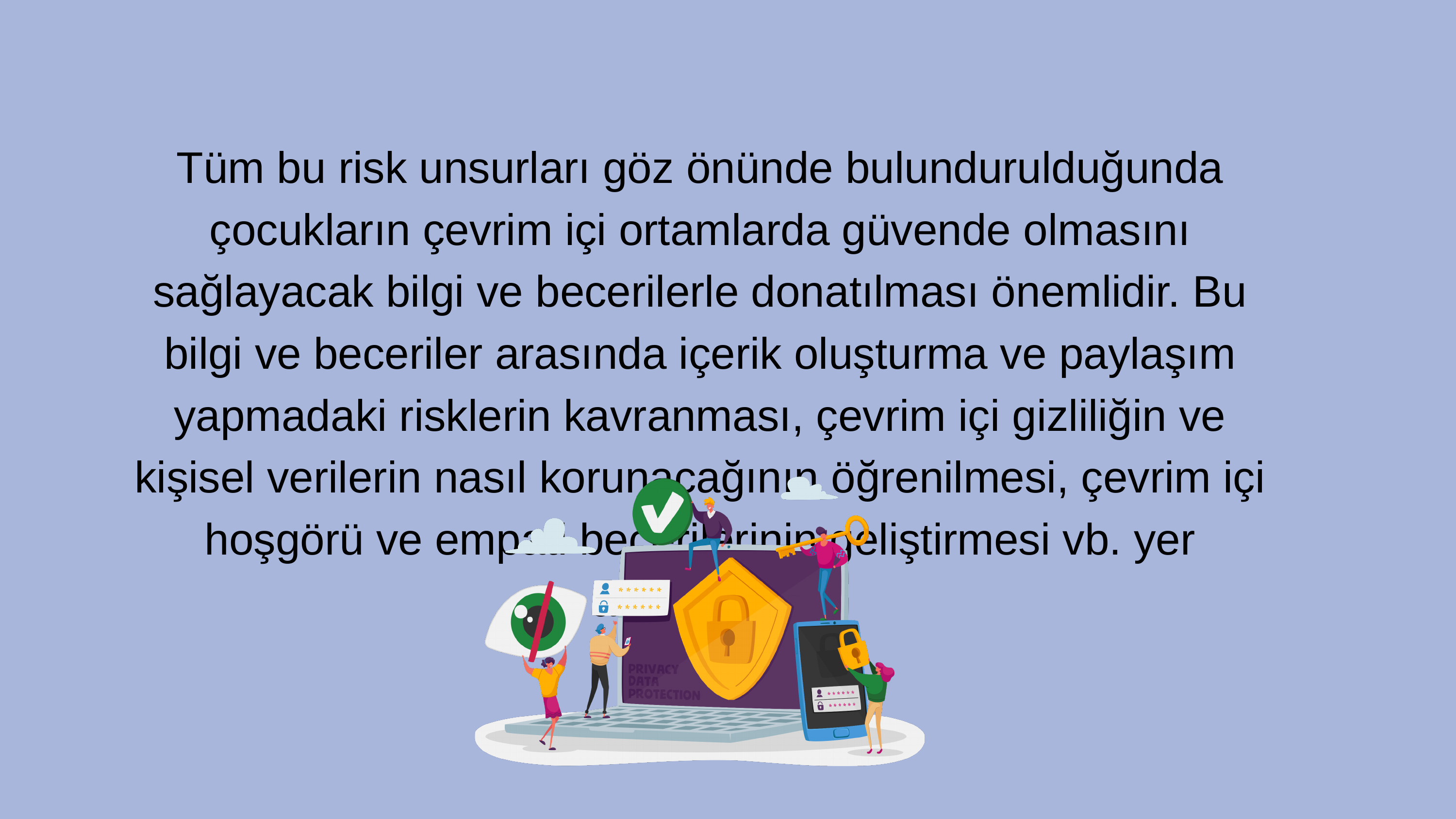

Tüm bu risk unsurları göz önünde bulundurulduğunda çocukların çevrim içi ortamlarda güvende olmasını sağlayacak bilgi ve becerilerle donatılması önemlidir. Bu bilgi ve beceriler arasında içerik oluşturma ve paylaşım yapmadaki risklerin kavranması, çevrim içi gizliliğin ve kişisel verilerin nasıl korunacağının öğrenilmesi, çevrim içi hoşgörü ve empati becerilerinin geliştirmesi vb. yer almaktadır.